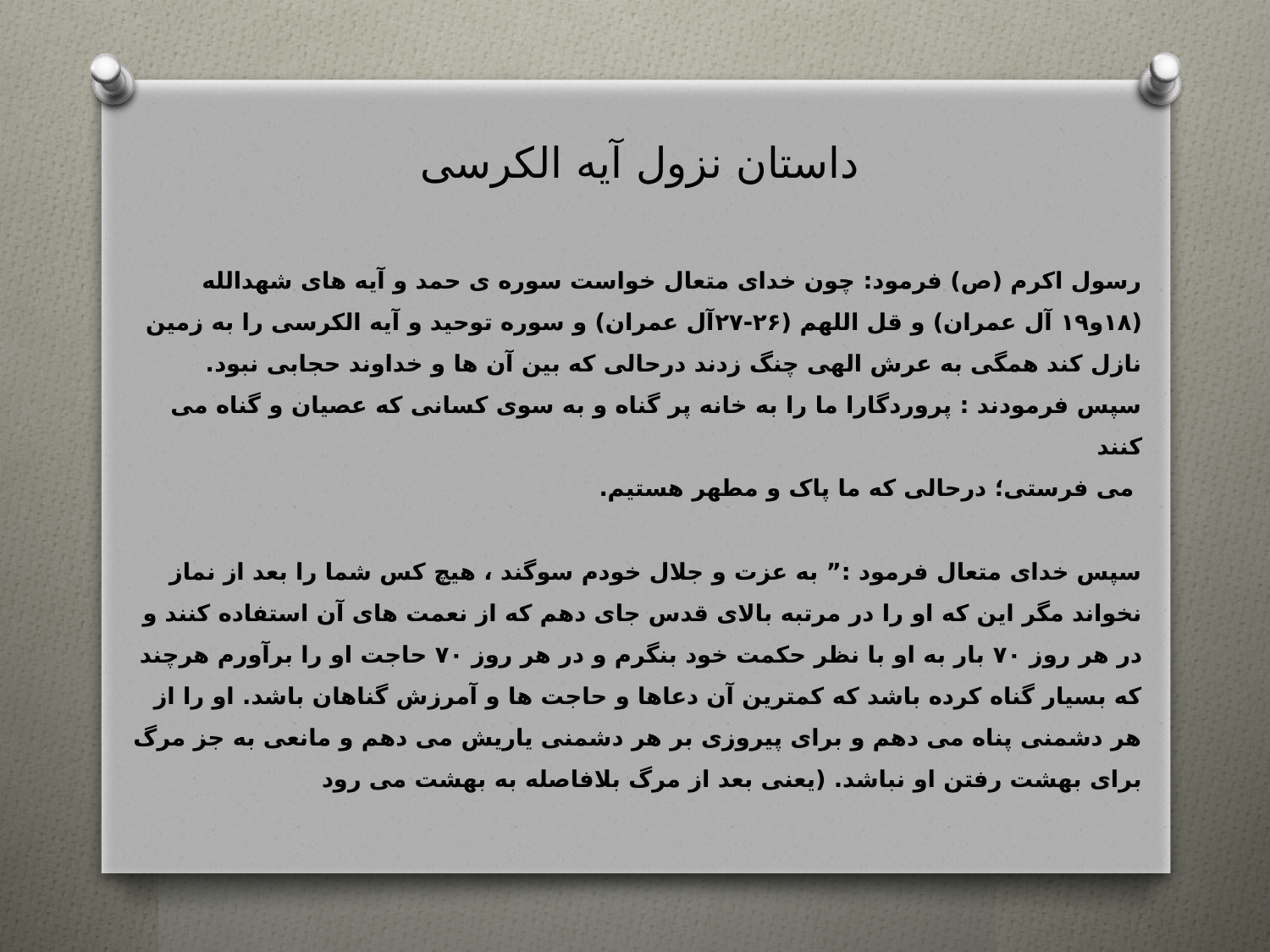

داستان نزول آیه الکرسی
# رسول اکرم (ص) فرمود: چون خدای متعال خواست سوره ی حمد و آیه های شهدالله (۱۸و۱۹ آل عمران) و قل اللهم (۲۶-۲۷آل عمران) و سوره توحید و آیه الکرسی را به زمین نازل کند همگی به عرش الهی چنگ زدند درحالی که بین آن ها و خداوند حجابی نبود. سپس فرمودند : پروردگارا ما را به خانه پر گناه و به سوی کسانی که عصیان و گناه می کنند می فرستی؛ درحالی که ما پاک و مطهر هستیم.   سپس خدای متعال فرمود :” به عزت و جلال خودم سوگند ، هیچ کس شما را بعد از نماز نخواند مگر این که او را در مرتبه بالای قدس جای دهم که از نعمت های آن استفاده کنند و در هر روز ۷۰ بار به او با نظر حکمت خود بنگرم و در هر روز ۷۰ حاجت او را برآورم هرچند که بسیار گناه کرده باشد که کمترین آن دعاها و حاجت ها و آمرزش گناهان باشد. او را از هر دشمنی پناه می دهم و برای پیروزی بر هر دشمنی یاریش می دهم و مانعی به جز مرگ برای بهشت رفتن او نباشد. (یعنی بعد از مرگ بلافاصله به بهشت می رود